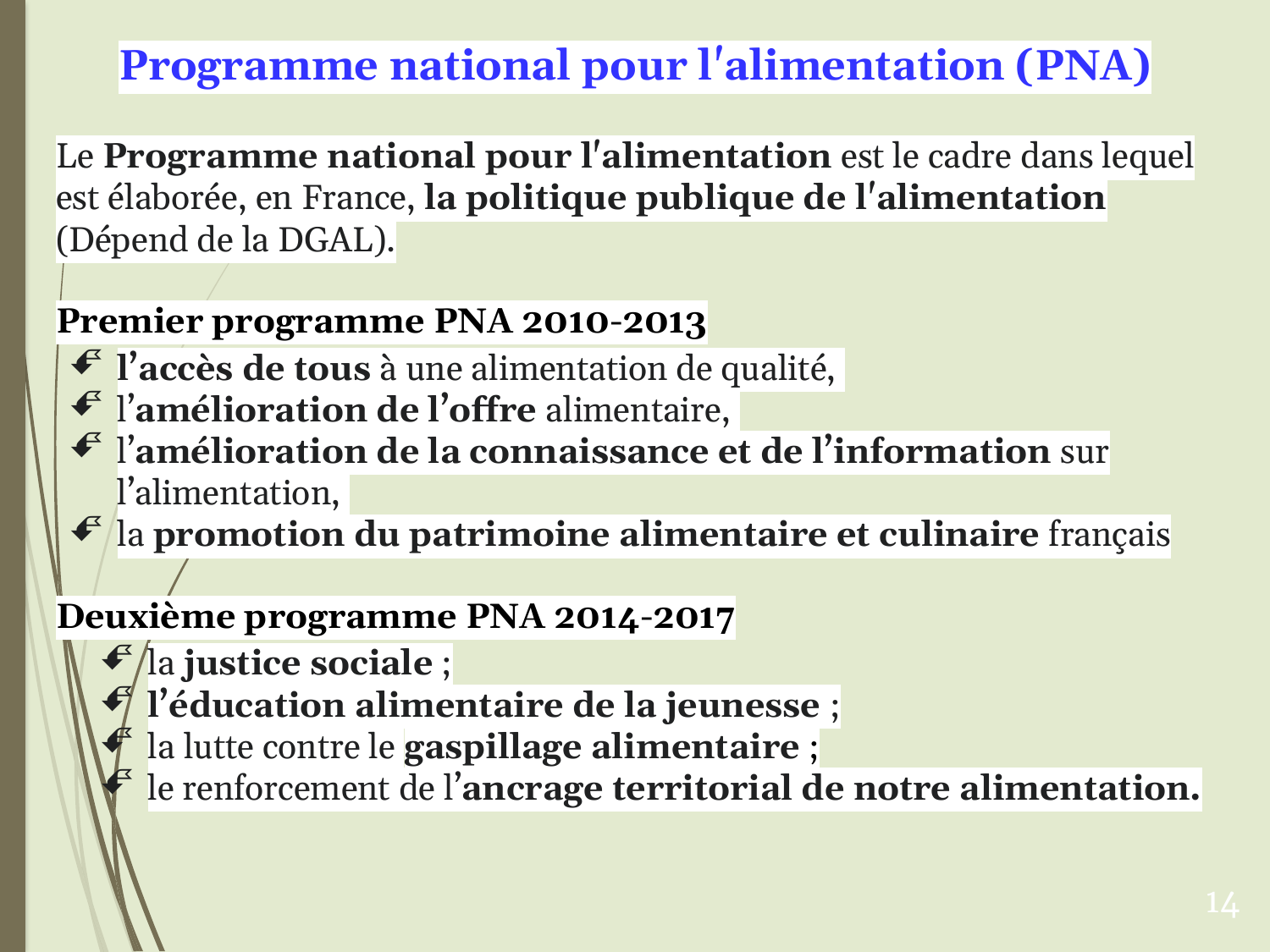

# Programme national pour l'alimentation (PNA)
Le Programme national pour l'alimentation est le cadre dans lequel est élaborée, en France, la politique publique de l'alimentation (Dépend de la DGAL).
Premier programme PNA 2010-2013
l’accès de tous à une alimentation de qualité,
l’amélioration de l’offre alimentaire,
l’amélioration de la connaissance et de l’information sur l’alimentation,
la promotion du patrimoine alimentaire et culinaire français
Deuxième programme PNA 2014-2017
la justice sociale ;
l’éducation alimentaire de la jeunesse ;
la lutte contre le gaspillage alimentaire ;
le renforcement de l’ancrage territorial de notre alimentation.

14